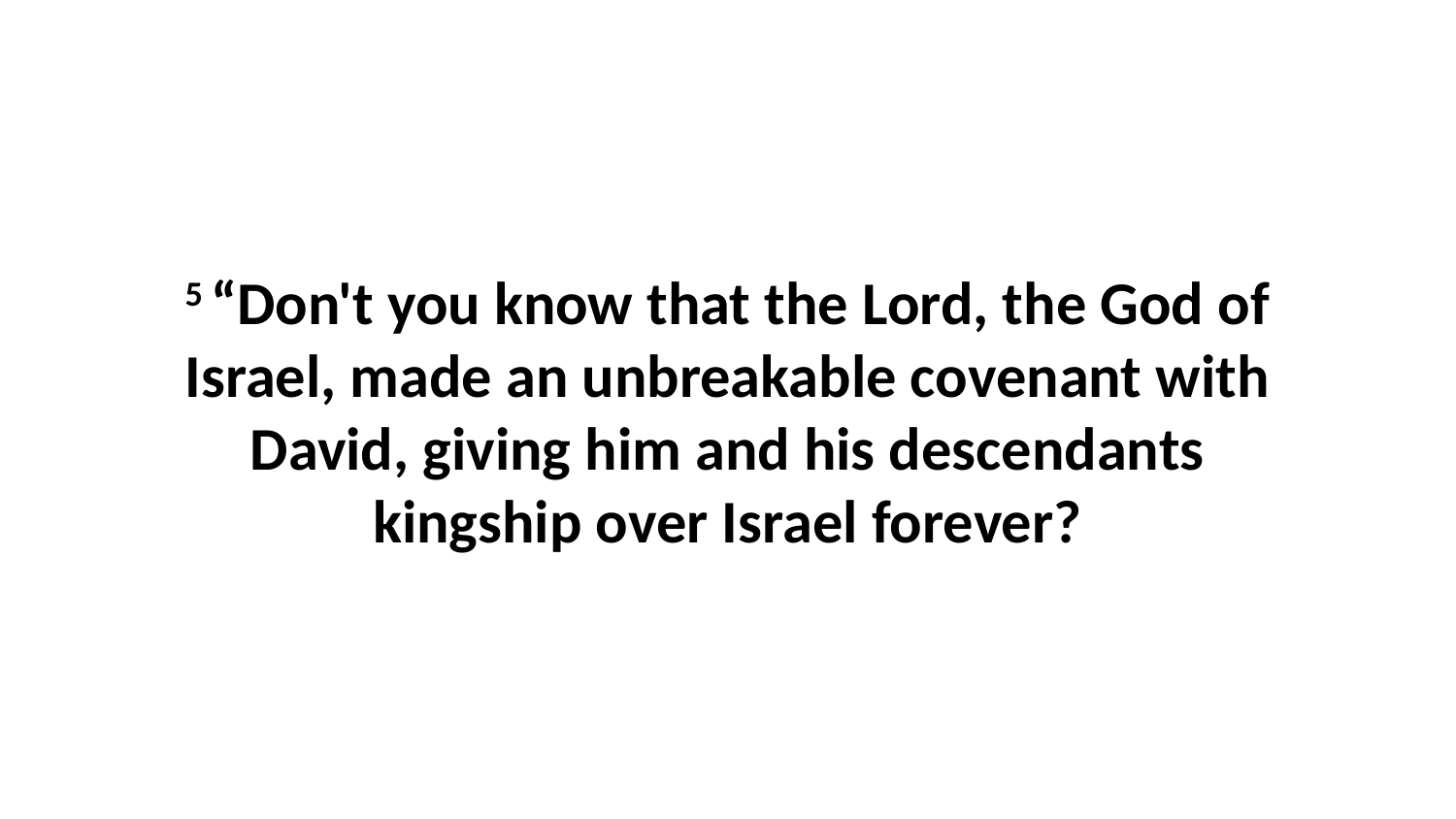

5 “Don't you know that the Lord, the God of Israel, made an unbreakable covenant with David, giving him and his descendants kingship over Israel forever?